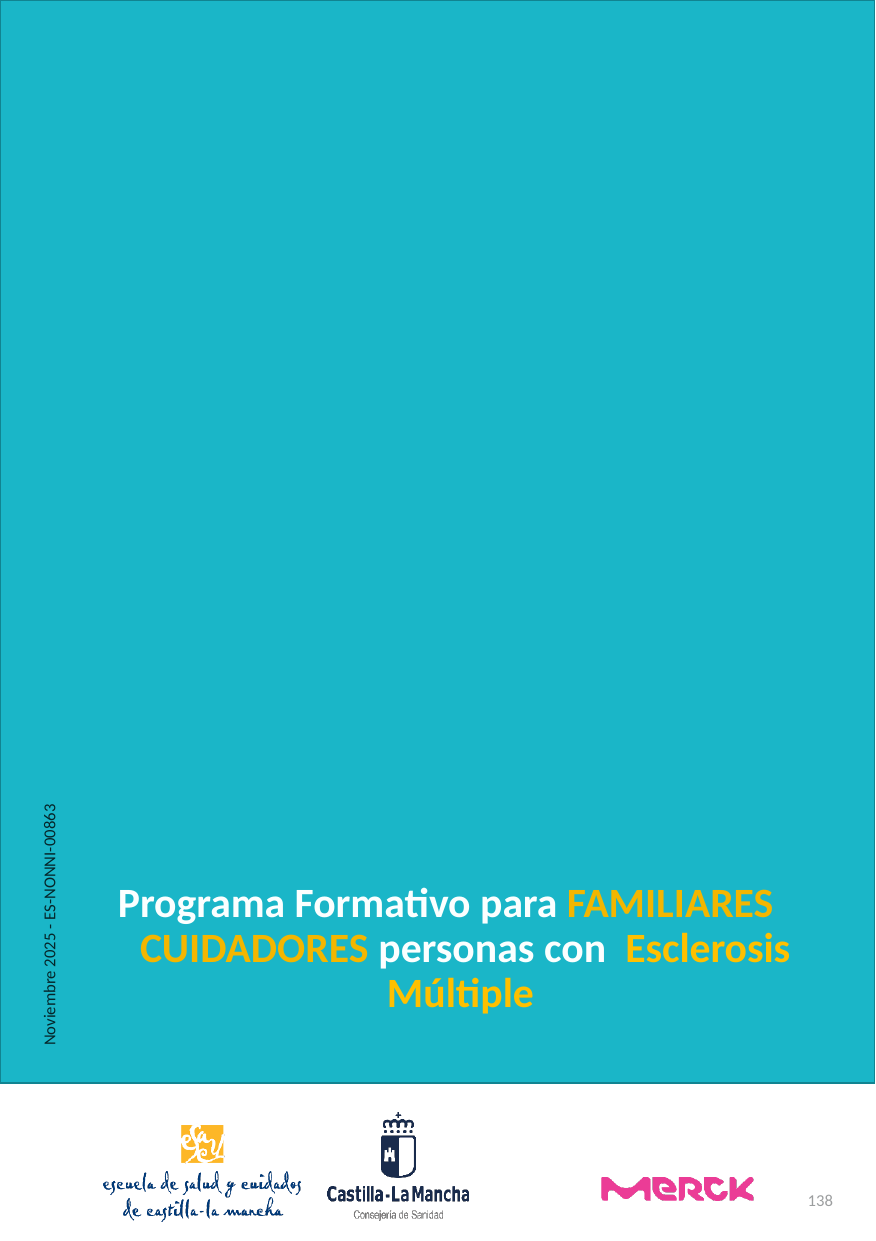

#
Noviembre 2025 - ES-NONNI-00863

Programa Formativo para FAMILIARES y  CUIDADORES personas con  Esclerosis Múltiple
138